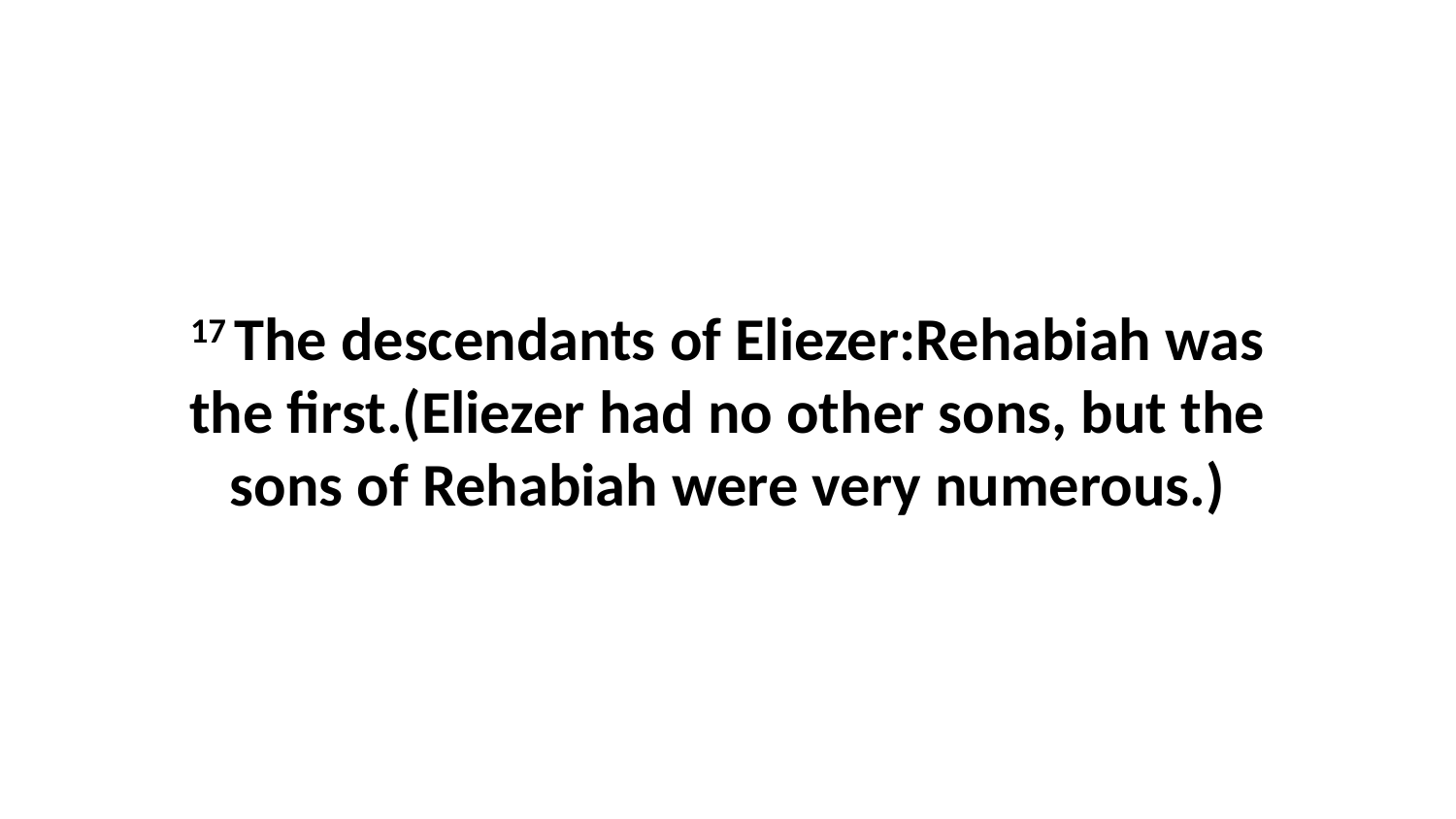

17 The descendants of Eliezer:Rehabiah was the first.(Eliezer had no other sons, but the sons of Rehabiah were very numerous.)